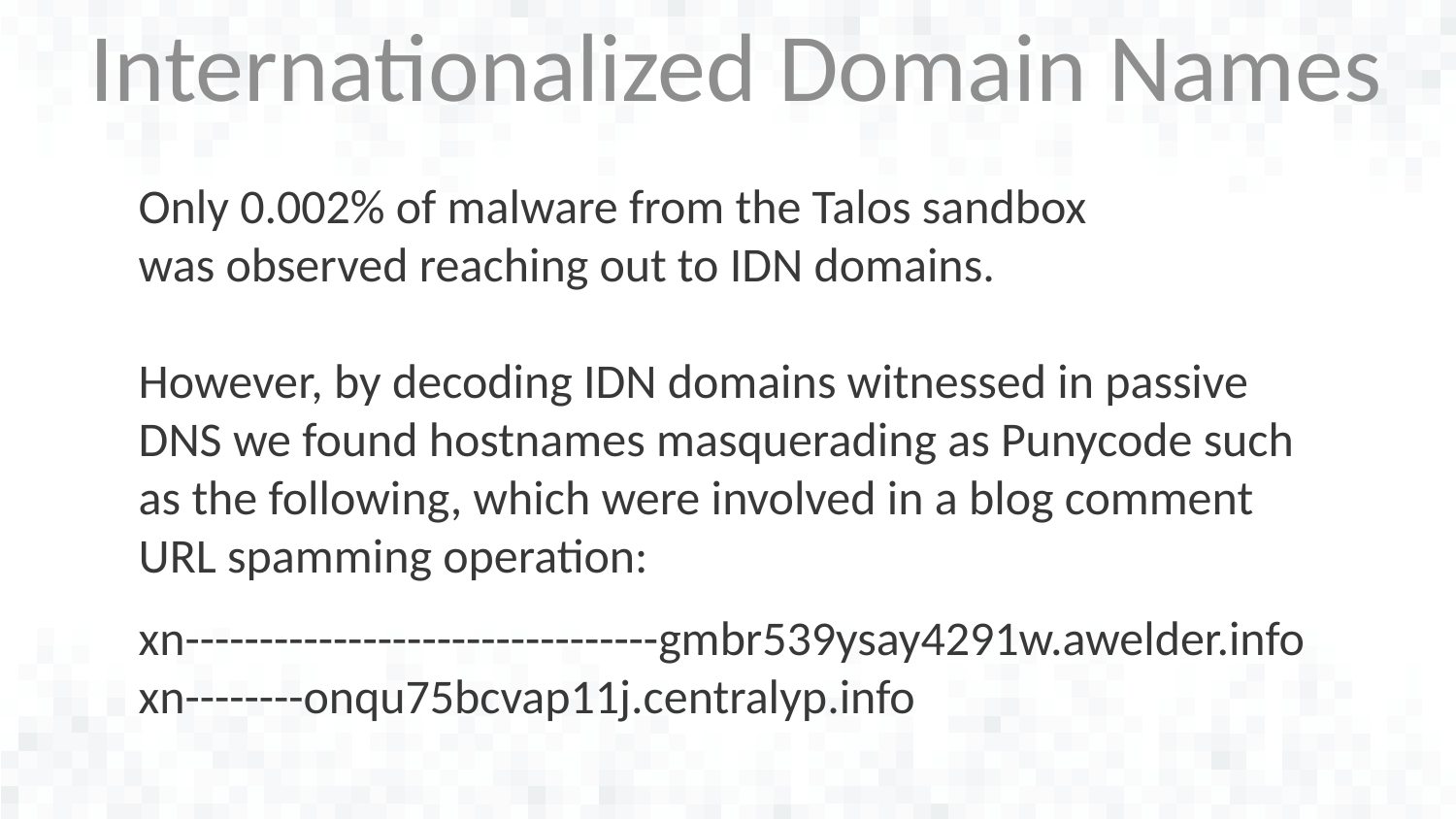

# Internationalized Domain Names
Only 0.002% of malware from the Talos sandbox
was observed reaching out to IDN domains.

However, by decoding IDN domains witnessed in passive
DNS we found hostnames masquerading as Punycode such
as the following, which were involved in a blog comment
URL spamming operation:
xn--------------------------------gmbr539ysay4291w.awelder.info
xn--------onqu75bcvap11j.centralyp.info